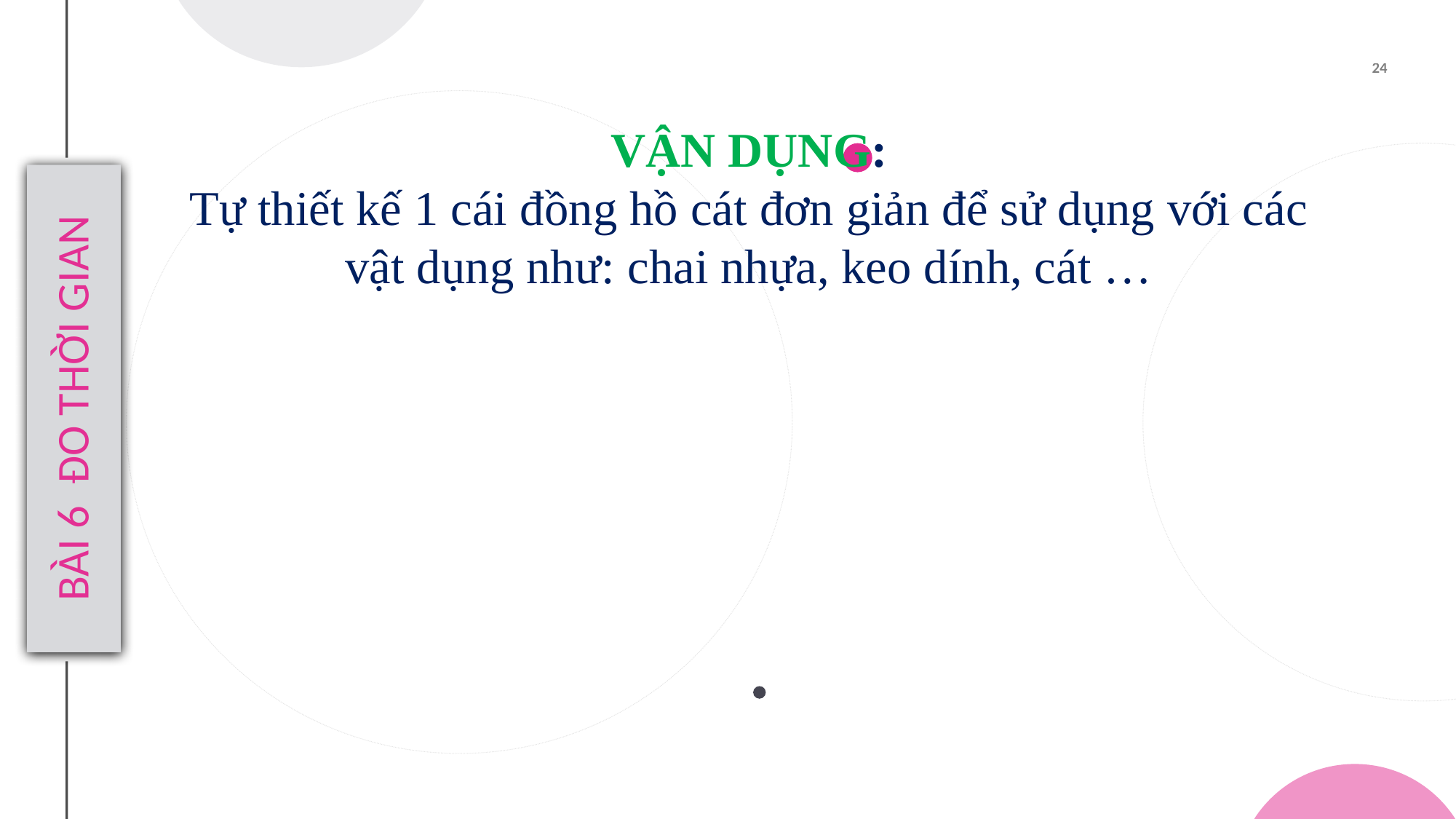

VẬN DỤNG:
Tự thiết kế 1 cái đồng hồ cát đơn giản để sử dụng với các vật dụng như: chai nhựa, keo dính, cát …

BÀI 6  ĐO THỜI GIAN